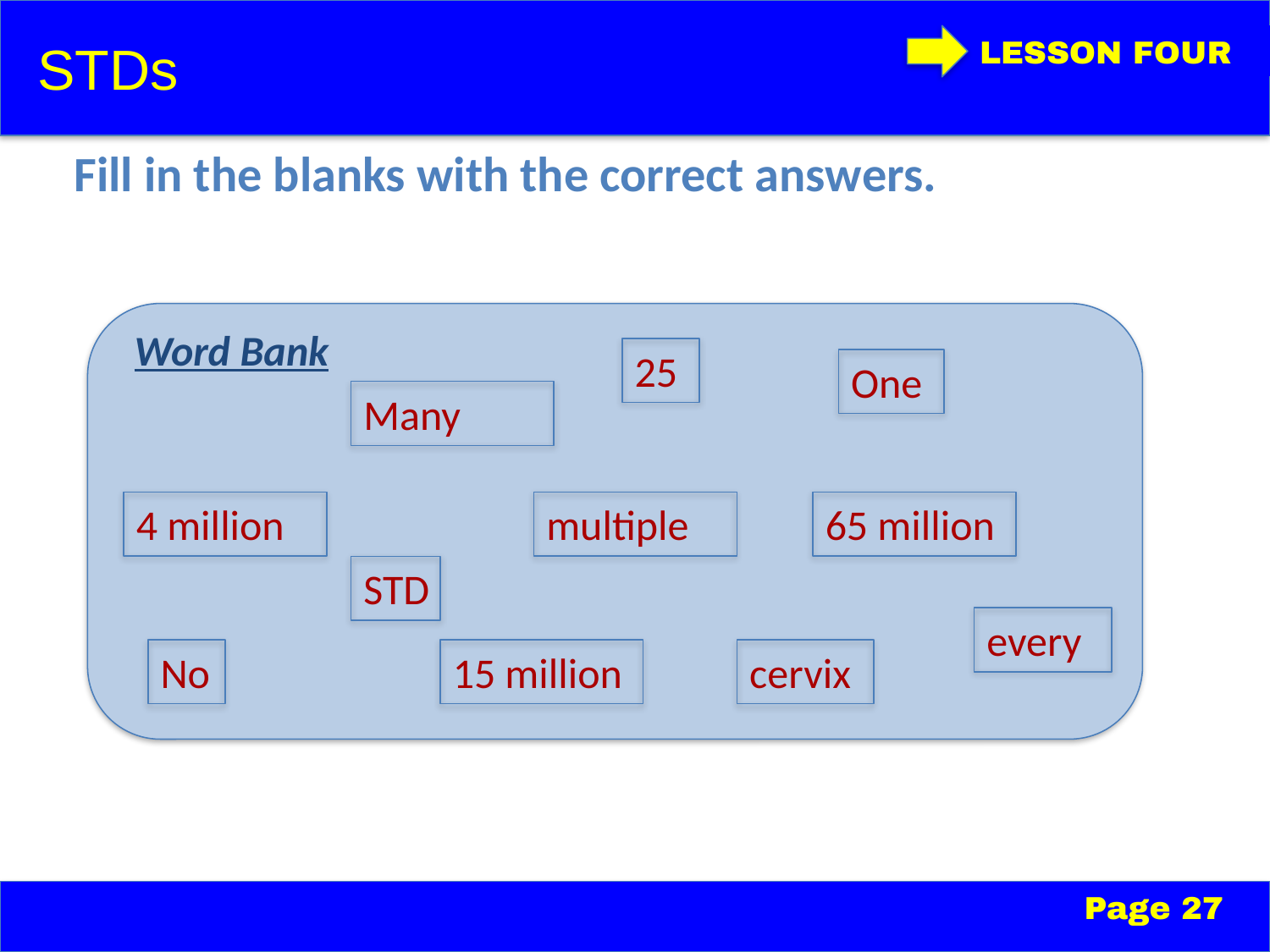

STDs

LESSON FOUR
Fill in the blanks with the correct answers.

Word Bank
25

One

Many

4 million

multiple

65 million

STD

every

No

15 million

cervix

Page 27